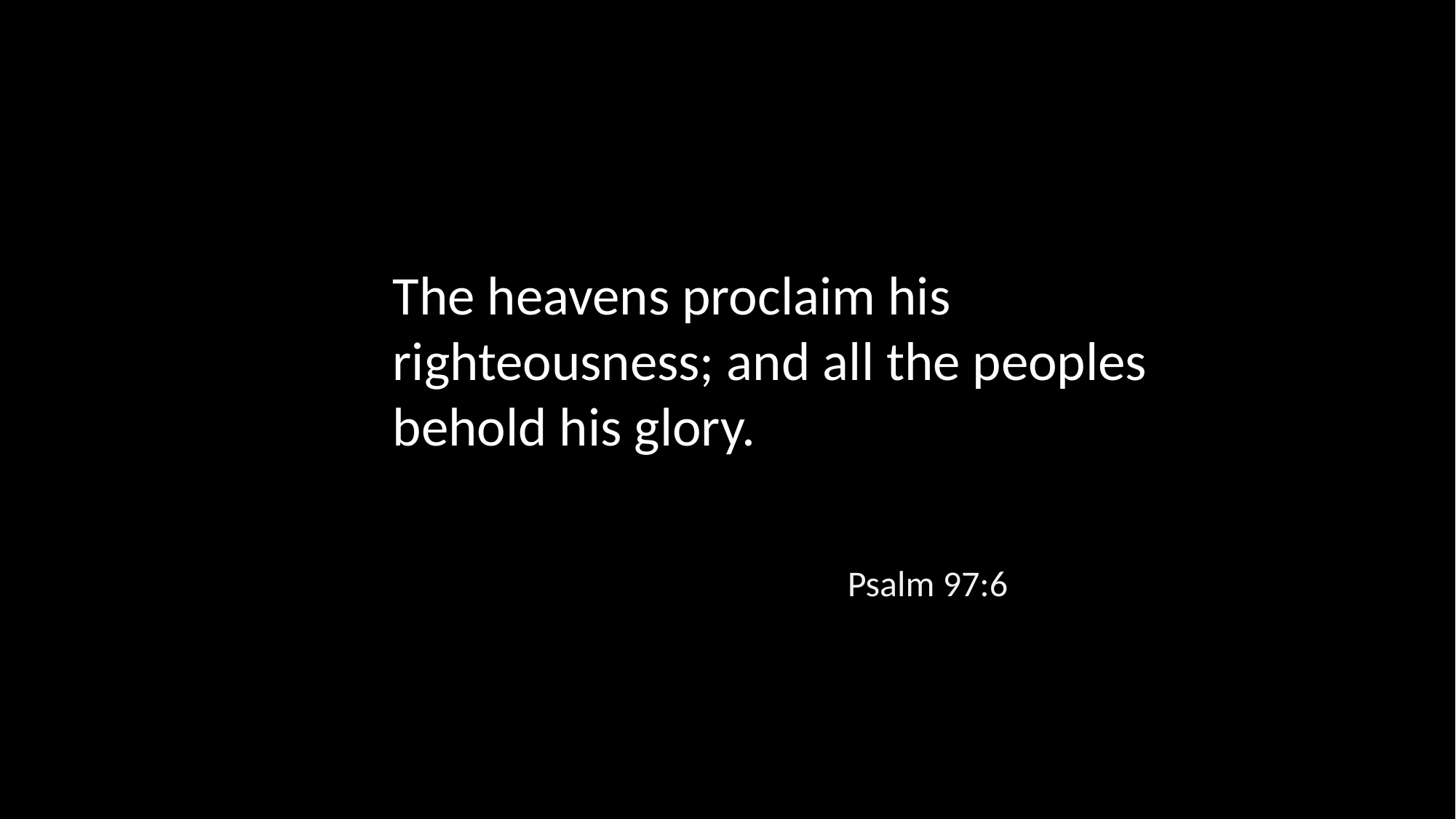

The heavens proclaim his righteousness; and all the peoples behold his glory.
Psalm 97:6